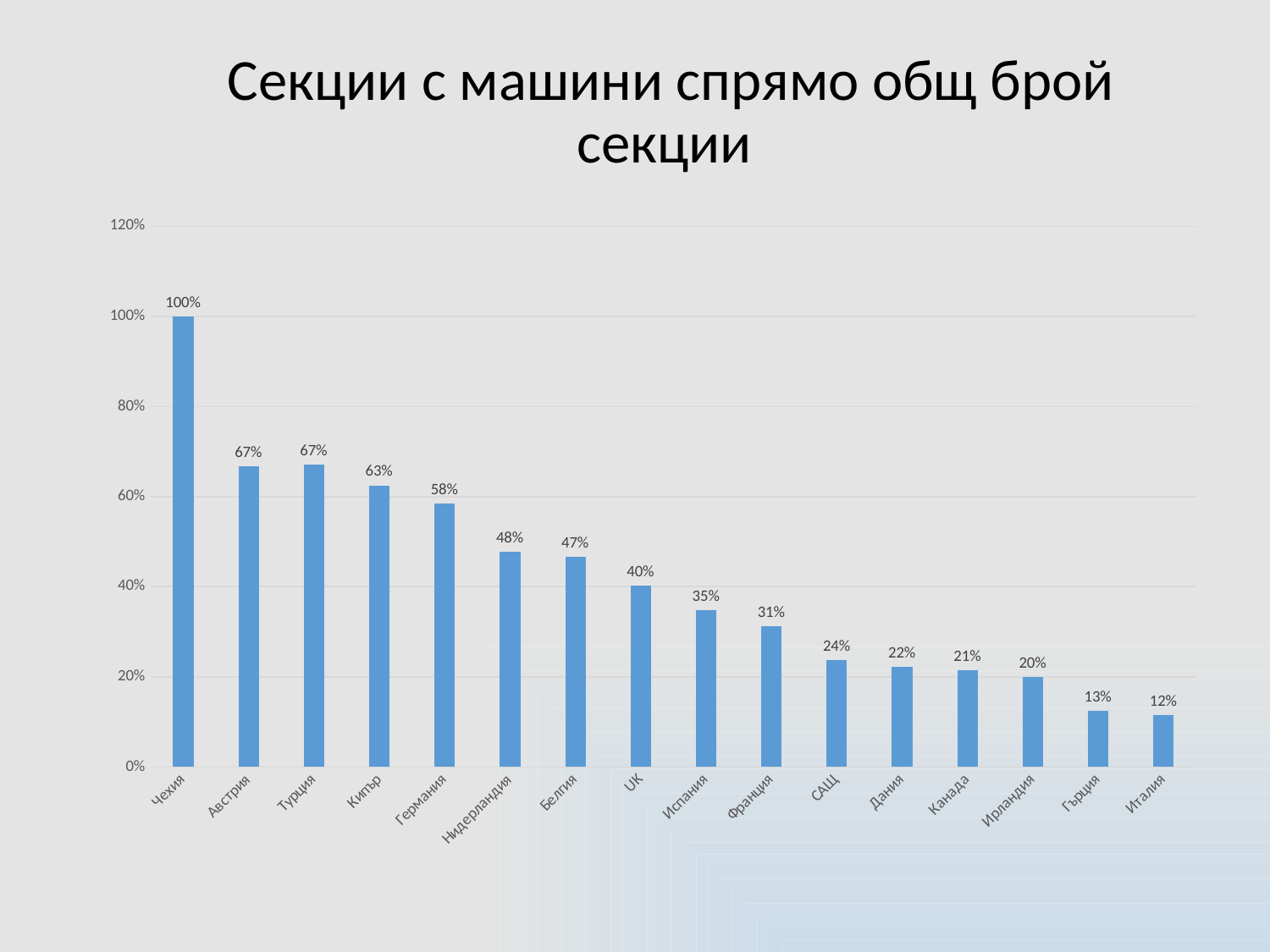

# Секции с машини спрямо общ брой секции

### Chart

| Category | Секции с машини |
|---|---|
| Чехия | 1.0 |
| Австрия | 0.6666666666666666 |
| Турция | 0.6707317073170732 |
| Кипър | 0.625 |
| Германия | 0.5844155844155844 |
| Нидерландия | 0.4782608695652174 |
| Белгия | 0.4666666666666667 |
| UK | 0.4017094017094017 |
| Испания | 0.34782608695652173 |
| Франция | 0.3125 |
| САЩ | 0.23636363636363636 |
| Дания | 0.2222222222222222 |
| Канада | 0.21428571428571427 |
| Ирландия | 0.2 |
| Гърция | 0.125 |
| Италия | 0.11538461538461539 |